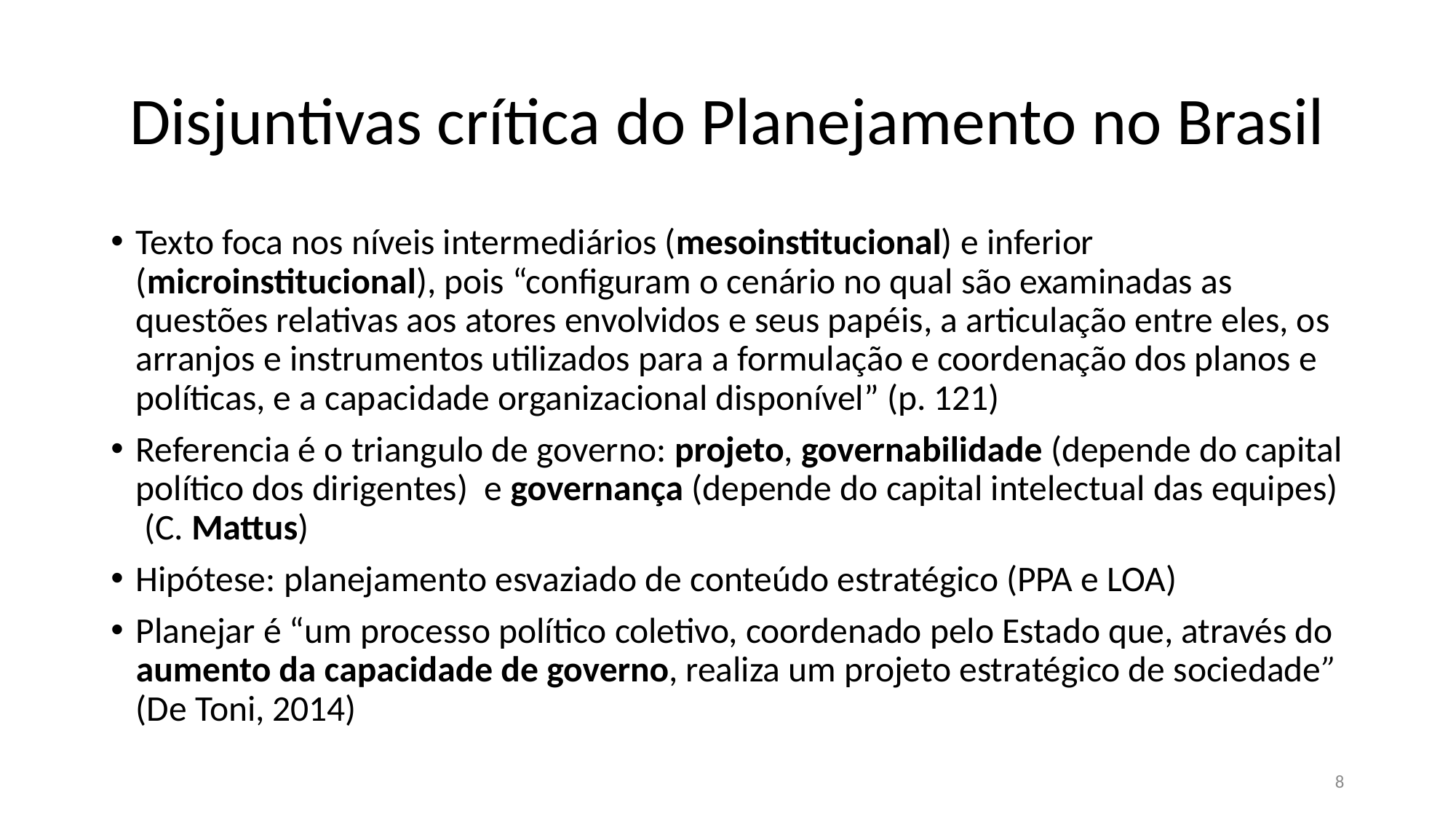

# Disjuntivas crítica do Planejamento no Brasil
Texto foca nos níveis intermediários (mesoinstitucional) e inferior (microinstitucional), pois “configuram o cenário no qual são examinadas as questões relativas aos atores envolvidos e seus papéis, a articulação entre eles, os arranjos e instrumentos utilizados para a formulação e coordenação dos planos e políticas, e a capacidade organizacional disponível” (p. 121)
Referencia é o triangulo de governo: projeto, governabilidade (depende do capital político dos dirigentes)  e governança (depende do capital intelectual das equipes)  (C. Mattus)
Hipótese: planejamento esvaziado de conteúdo estratégico (PPA e LOA)
Planejar é “um processo político coletivo, coordenado pelo Estado que, através do aumento da capacidade de governo, realiza um projeto estratégico de sociedade” (De Toni, 2014)
8